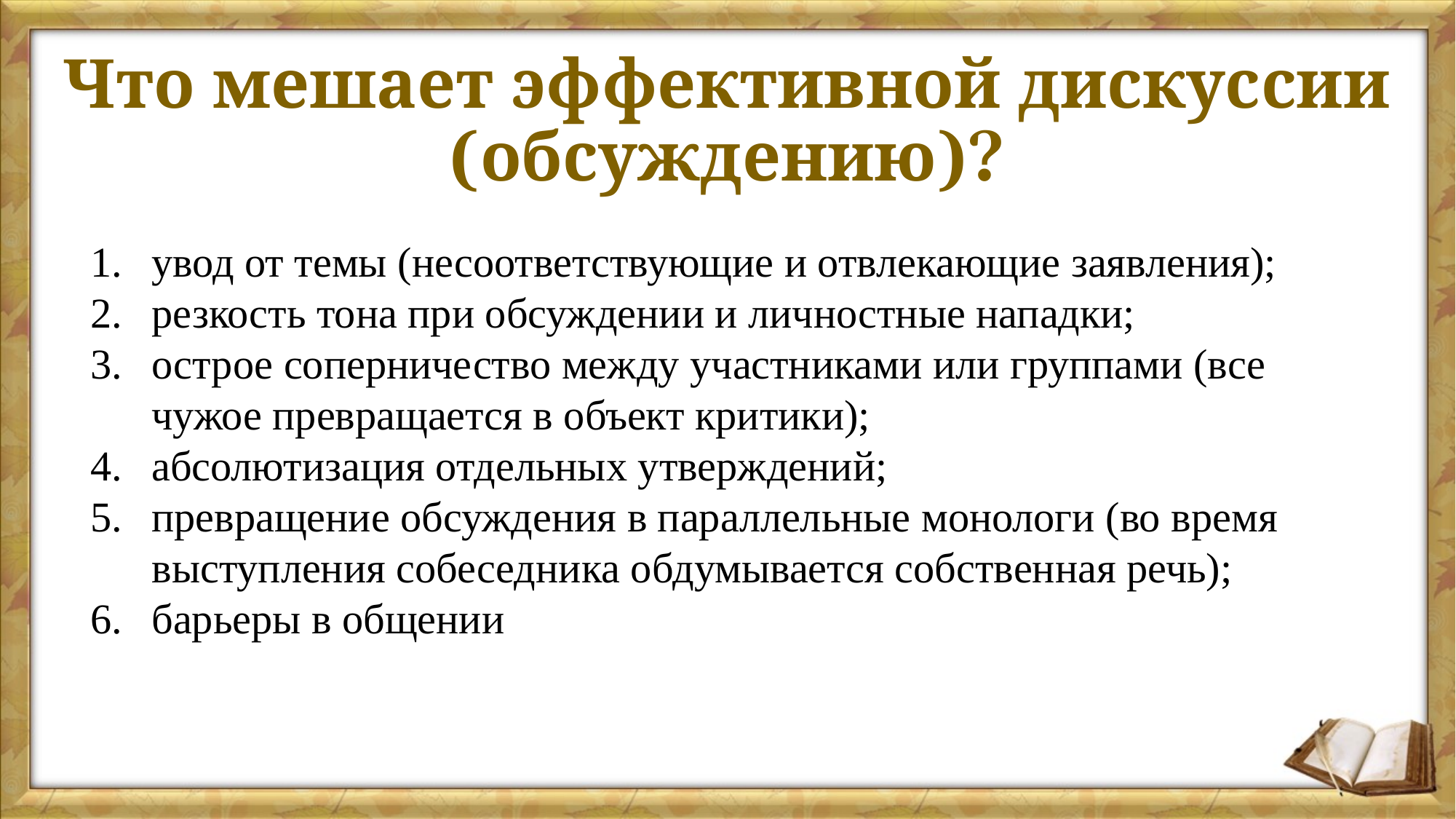

# Что мешает эффективной дискуссии (обсуждению)?
увод от темы (несоответствующие и отвлекающие заявления);
резкость тона при обсуждении и личностные нападки;
острое соперничество между участниками или группами (все чужое превращается в объект критики);
абсолютизация отдельных утверждений;
превращение обсуждения в параллельные монологи (во время выступления собеседника обдумывается собственная речь);
барьеры в общении